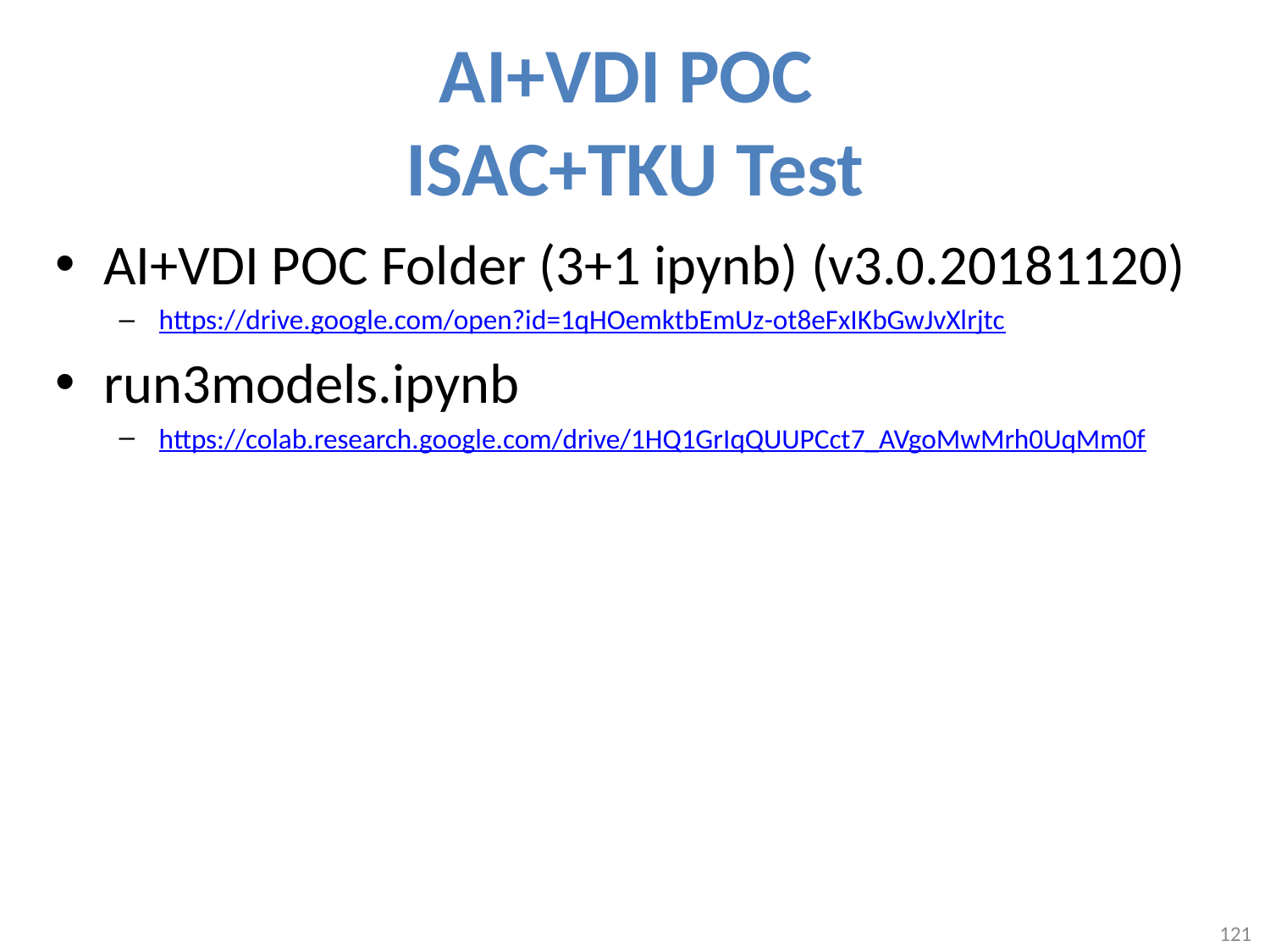

# AI+VDI POC ISAC+TKU Test
AI+VDI POC Folder (3+1 ipynb) (v3.0.20181120)
https://drive.google.com/open?id=1qHOemktbEmUz-ot8eFxIKbGwJvXlrjtc
run3models.ipynb
https://colab.research.google.com/drive/1HQ1GrIqQUUPCct7_AVgoMwMrh0UqMm0f

121